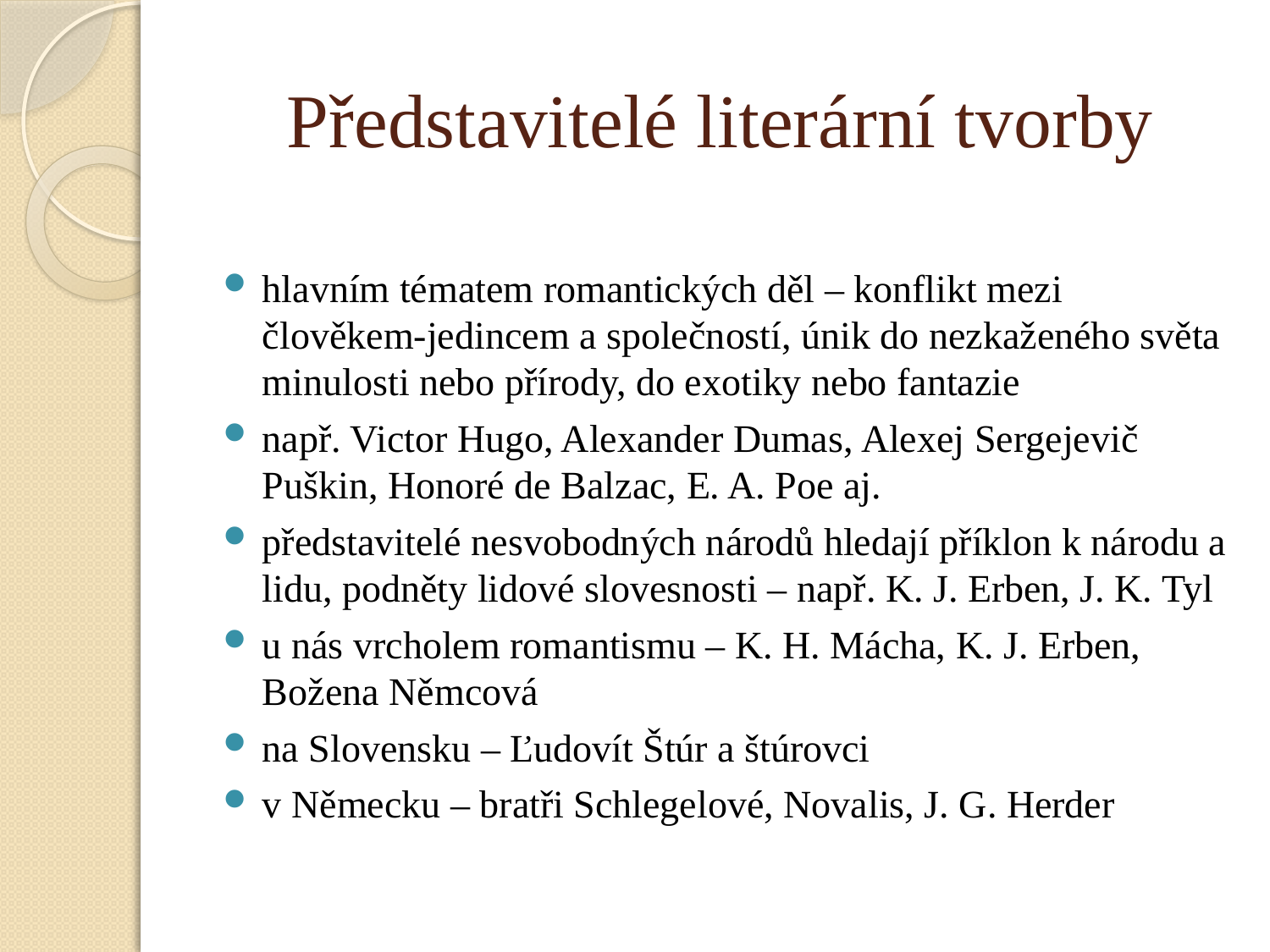

# Představitelé literární tvorby

hlavním tématem romantických děl – konflikt mezi člověkem-jedincem a společností, únik do nezkaženého světa minulosti nebo přírody, do exotiky nebo fantazie
např. Victor Hugo, Alexander Dumas, Alexej Sergejevič Puškin, Honoré de Balzac, E. A. Poe aj.
představitelé nesvobodných národů hledají příklon k národu a lidu, podněty lidové slovesnosti – např. K. J. Erben, J. K. Tyl
u nás vrcholem romantismu – K. H. Mácha, K. J. Erben, Božena Němcová
na Slovensku – Ľudovít Štúr a štúrovci
v Německu – bratři Schlegelové, Novalis, J. G. Herder